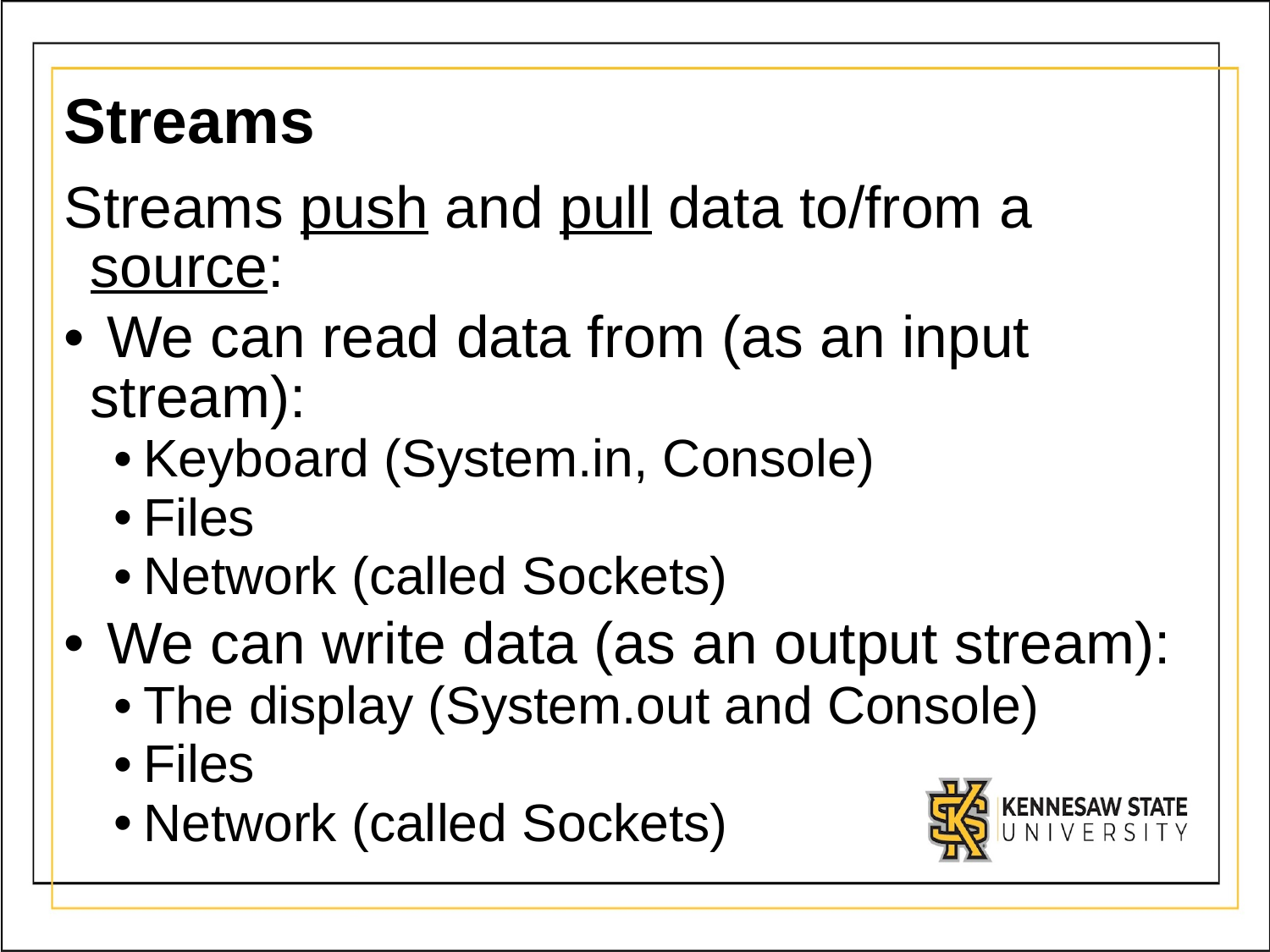

# Streams
Streams push and pull data to/from a source:
 We can read data from (as an input stream):
Keyboard (System.in, Console)
Files
Network (called Sockets)
 We can write data (as an output stream):
The display (System.out and Console)
Files
Network (called Sockets)